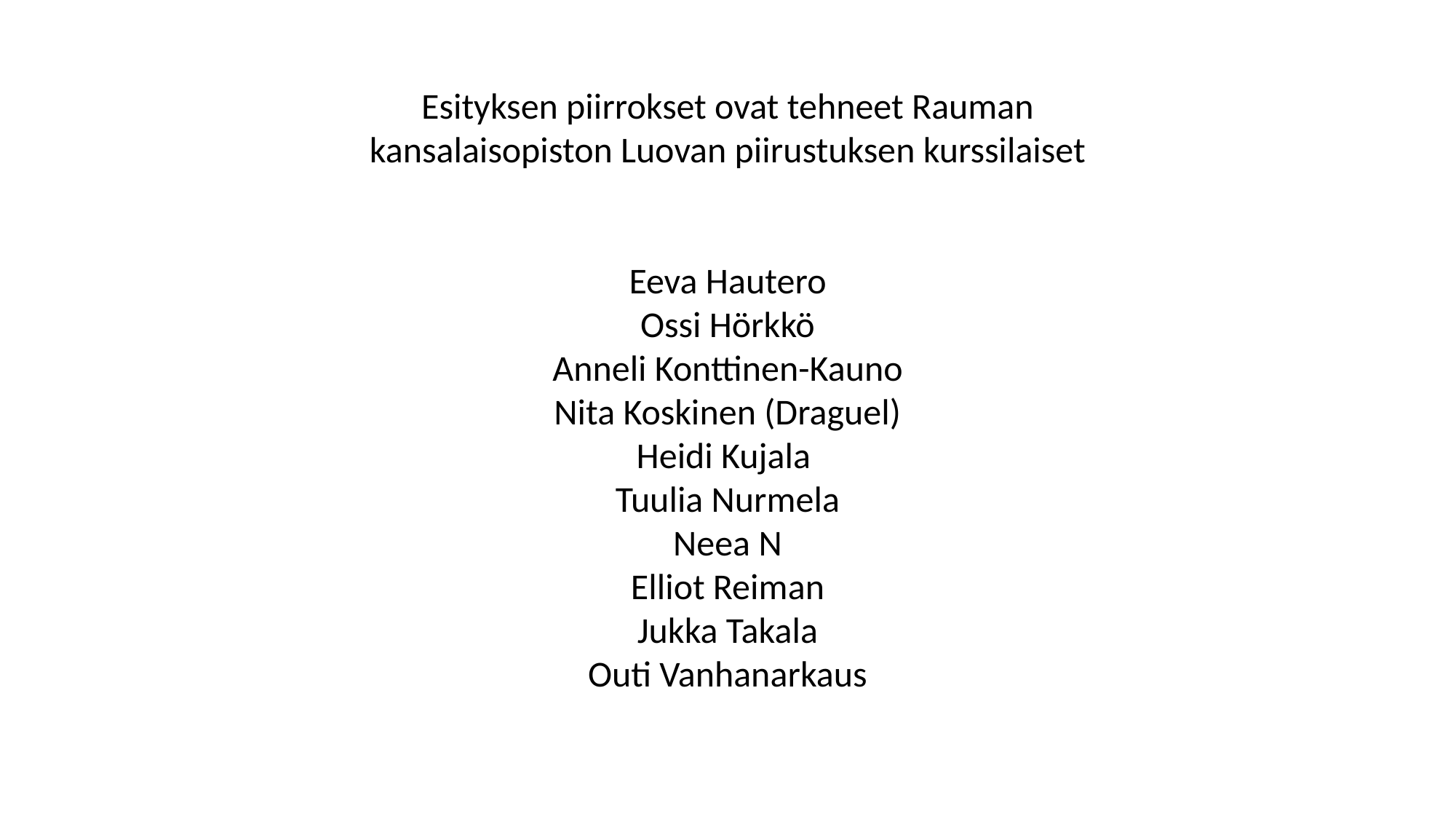

Esityksen piirrokset ovat tehneet Rauman kansalaisopiston Luovan piirustuksen kurssilaiset

Eeva Hautero
Ossi Hörkkö
Anneli Konttinen-Kauno
Nita Koskinen (Draguel)
Heidi Kujala
Tuulia Nurmela
Neea N
Elliot Reiman
Jukka Takala
Outi Vanhanarkaus